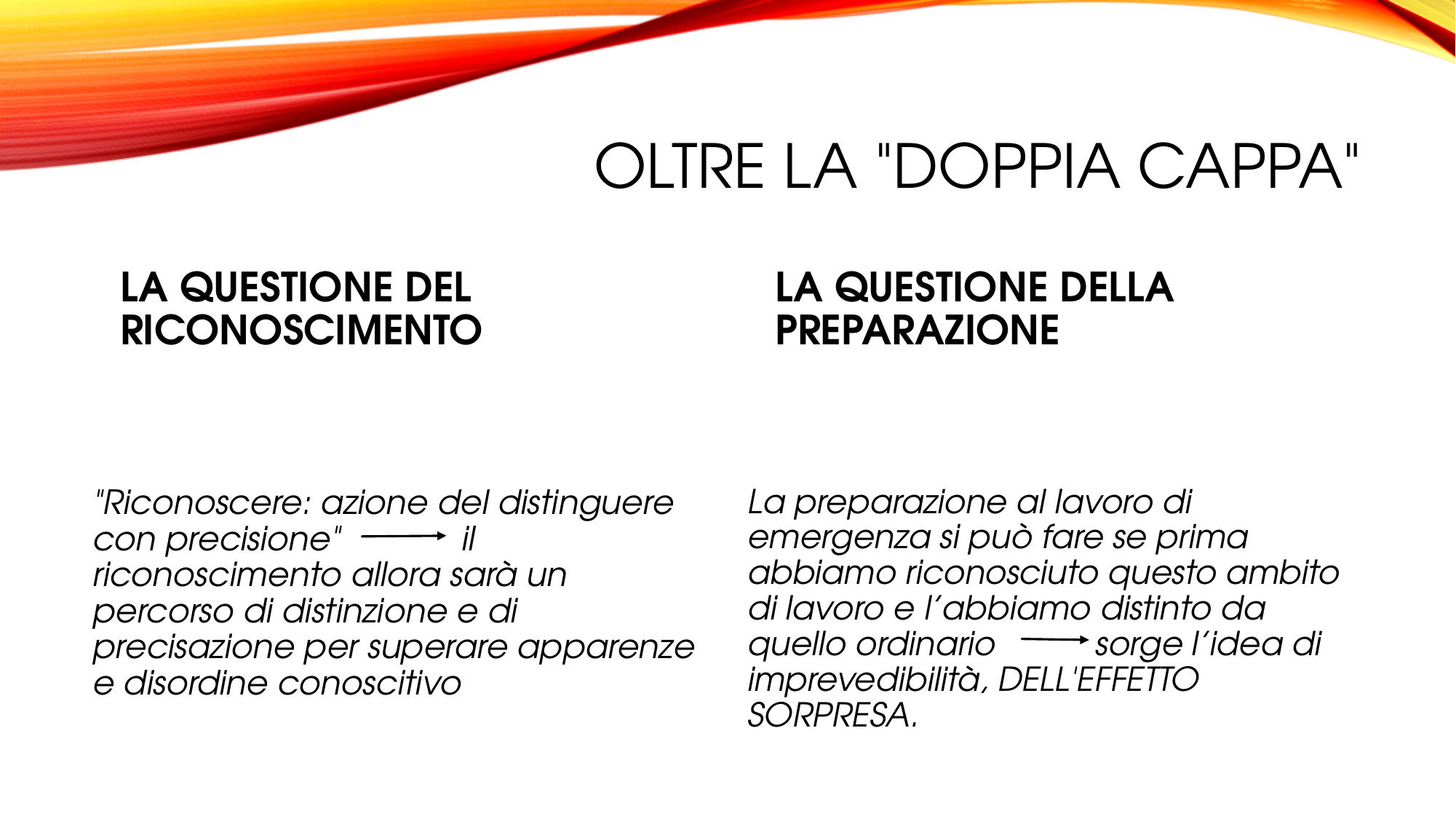

# OLTRE LA "DOPPIA CAPPA"
LA QUESTIONE DEL RICONOSCIMENTO
LA QUESTIONE DELLA PREPARAZIONE

"Riconoscere: azione del distinguere con precisione"             il riconoscimento allora sarà un percorso di distinzione e di precisazione per superare apparenze e disordine conoscitivo

La preparazione al lavoro di emergenza si può fare se prima abbiamo riconosciuto questo ambito di lavoro e l’abbiamo distinto da quello ordinario           sorge l’idea di imprevedibilità, DELL'EFFETTO SORPRESA.